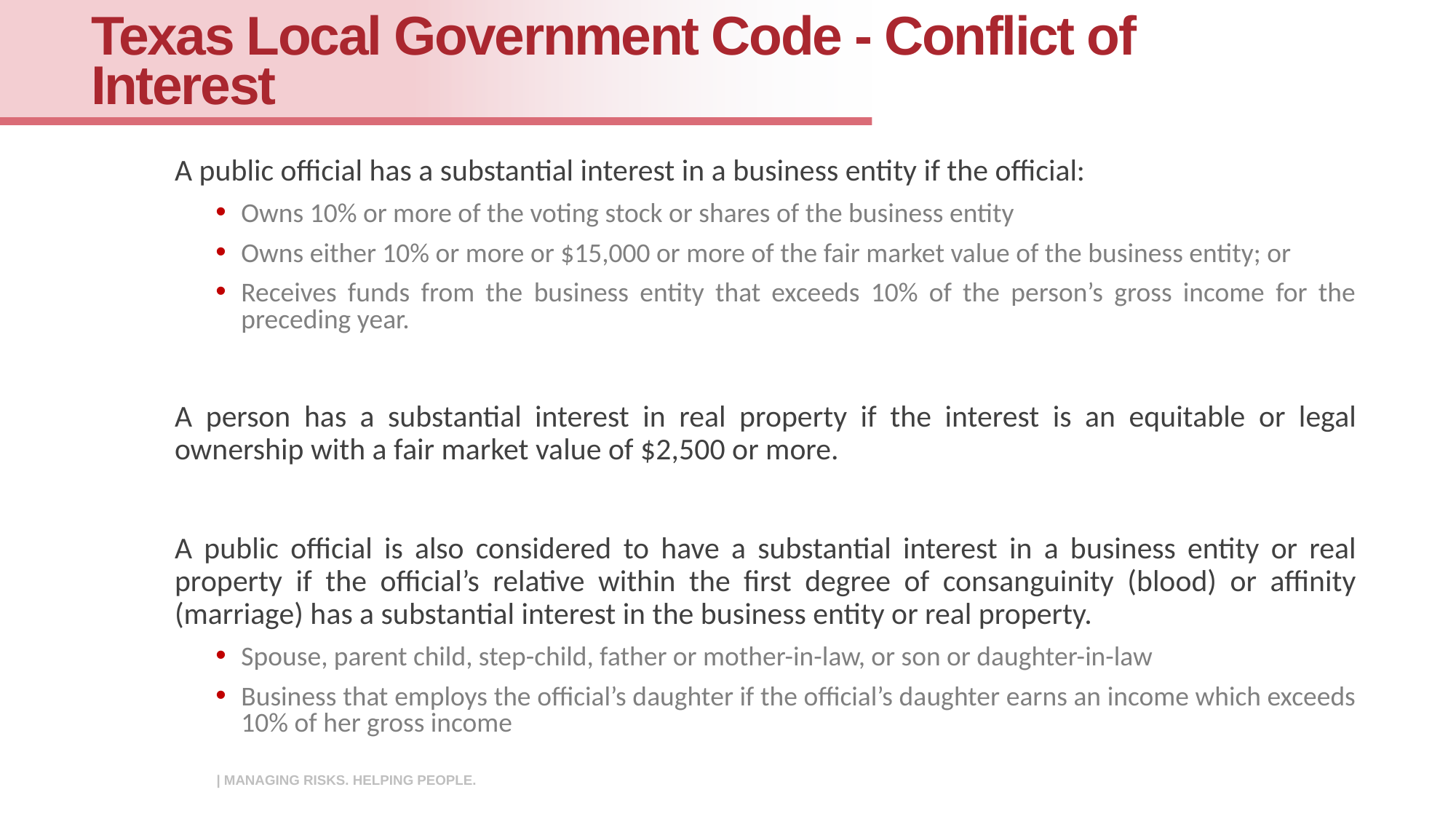

# Texas Local Government Code - Conflict of Interest
A public official has a substantial interest in a business entity if the official:
Owns 10% or more of the voting stock or shares of the business entity
Owns either 10% or more or $15,000 or more of the fair market value of the business entity; or
Receives funds from the business entity that exceeds 10% of the person’s gross income for the preceding year.

A person has a substantial interest in real property if the interest is an equitable or legal ownership with a fair market value of $2,500 or more.

A public official is also considered to have a substantial interest in a business entity or real property if the official’s relative within the first degree of consanguinity (blood) or affinity (marriage) has a substantial interest in the business entity or real property.
Spouse, parent child, step-child, father or mother-in-law, or son or daughter-in-law
Business that employs the official’s daughter if the official’s daughter earns an income which exceeds 10% of her gross income